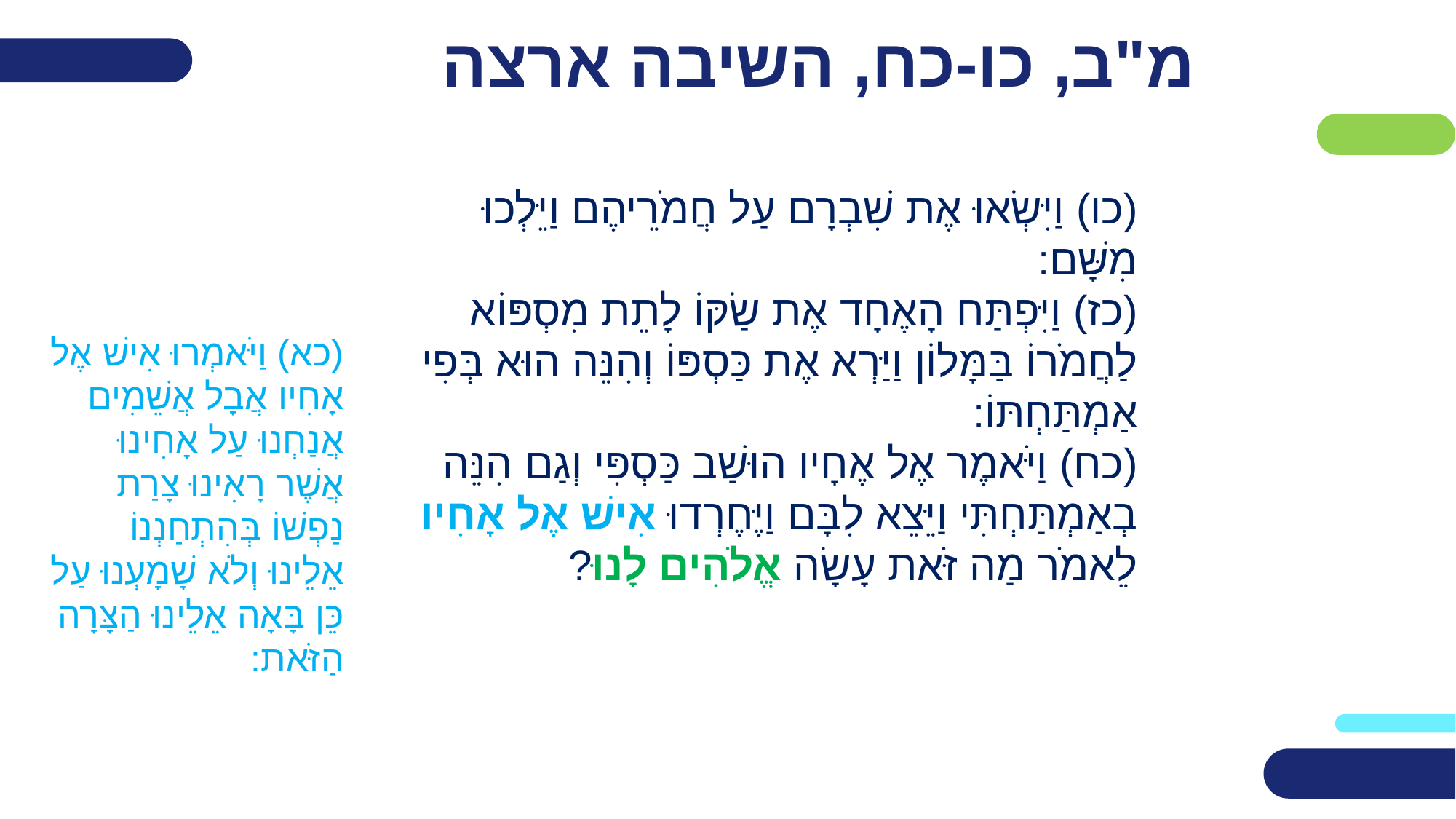

# מ"ב, כו-כח, השיבה ארצה
(כו) וַיִּשְׂאוּ אֶת שִׁבְרָם עַל חֲמֹרֵיהֶם וַיֵּלְכוּ מִשָּׁם:
(כז) וַיִּפְתַּח הָאֶחָד אֶת שַׂקּוֹ לָתֵת מִסְפּוֹא לַחֲמֹרוֹ בַּמָּלוֹן וַיַּרְא אֶת כַּסְפּוֹ וְהִנֵּה הוּא בְּפִי אַמְתַּחְתּוֹ:
(כח) וַיֹּאמֶר אֶל אֶחָיו הוּשַׁב כַּסְפִּי וְגַם הִנֵּה בְאַמְתַּחְתִּי וַיֵּצֵא לִבָּם וַיֶּחֶרְדוּ אִישׁ אֶל אָחִיו לֵאמֹר מַה זֹּאת עָשָׂה אֱלֹהִים לָנוּ?
(כא) וַיֹּאמְרוּ אִישׁ אֶל אָחִיו אֲבָל אֲשֵׁמִים אֲנַחְנוּ עַל אָחִינוּ אֲשֶׁר רָאִינוּ צָרַת נַפְשׁוֹ בְּהִתְחַנְנוֹ אֵלֵינוּ וְלֹא שָׁמָעְנוּ עַל כֵּן בָּאָה אֵלֵינוּ הַצָּרָה הַזֹּאת: